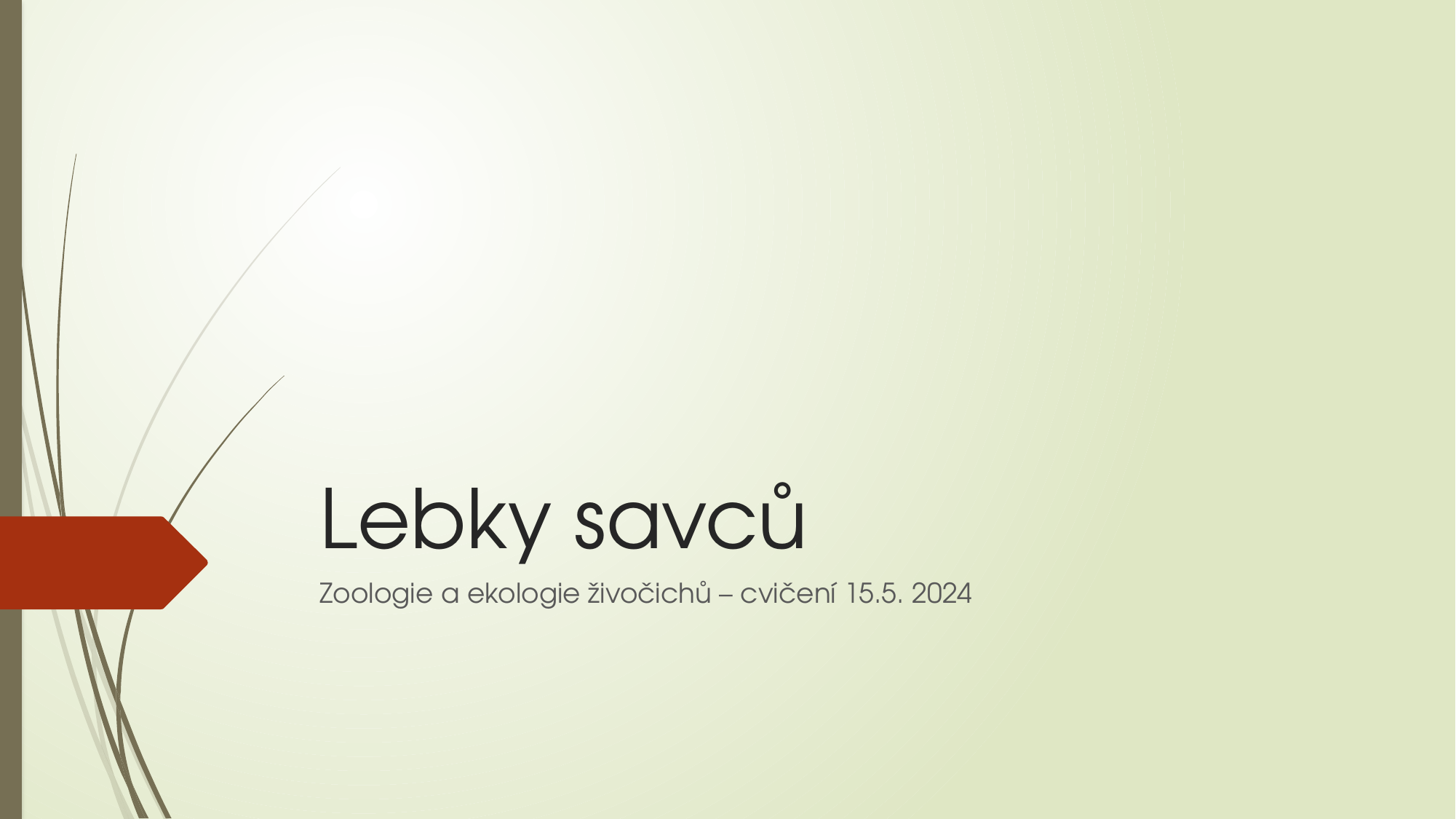

# Lebky savců
Zoologie a ekologie živočichů – cvičení 15.5. 2024